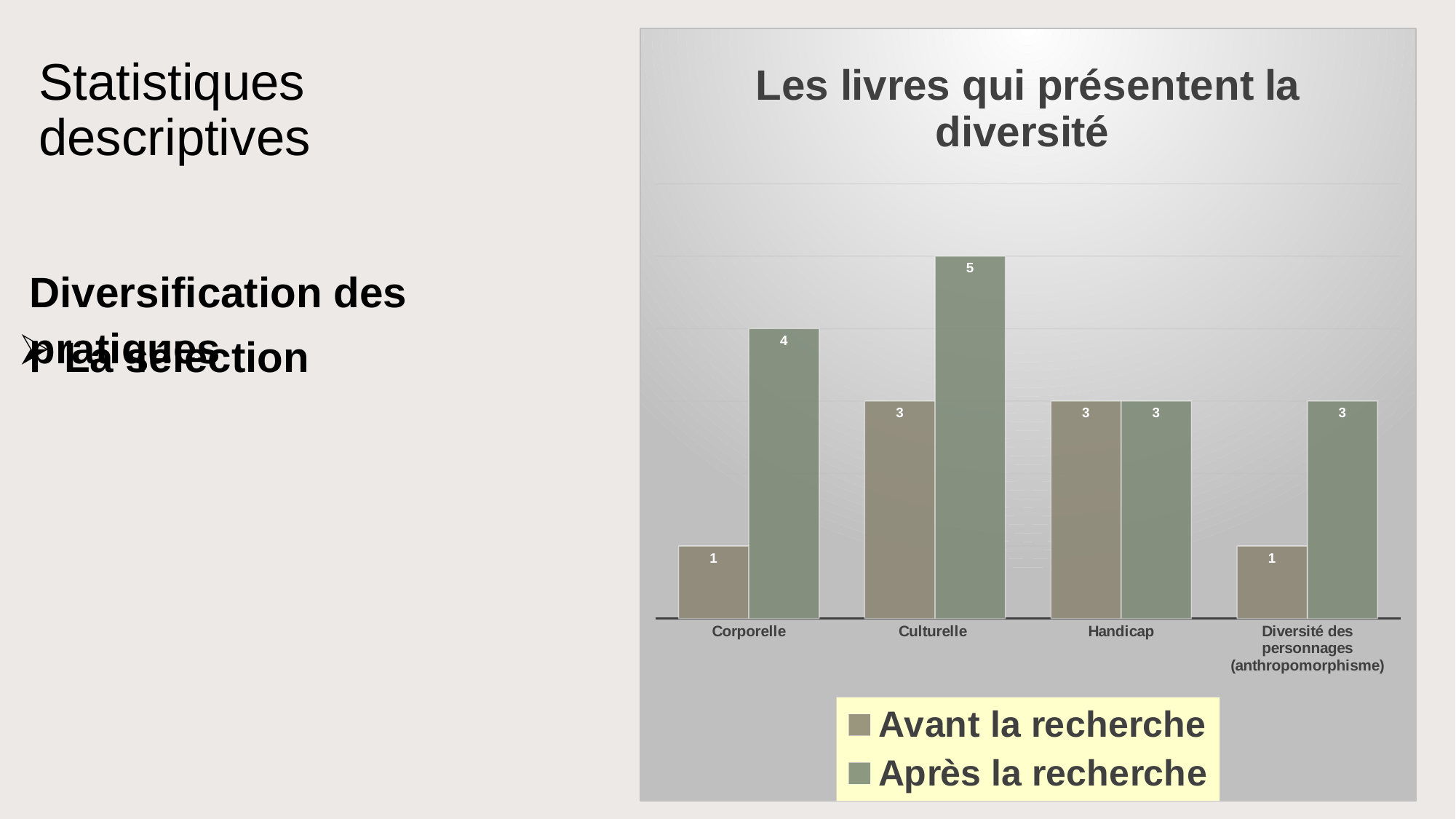

### Chart: Les livres qui présentent la diversité

| Category | Avant la recherche | Après la recherche |
|---|---|---|
| Corporelle | 1.0 | 4.0 |
| Culturelle  | 3.0 | 5.0 |
| Handicap | 3.0 | 3.0 |
| Diversité des personnages (anthropomorphisme) | 1.0 | 3.0 |
# Statistiques descriptives

Diversification des pratiques

 La sélection